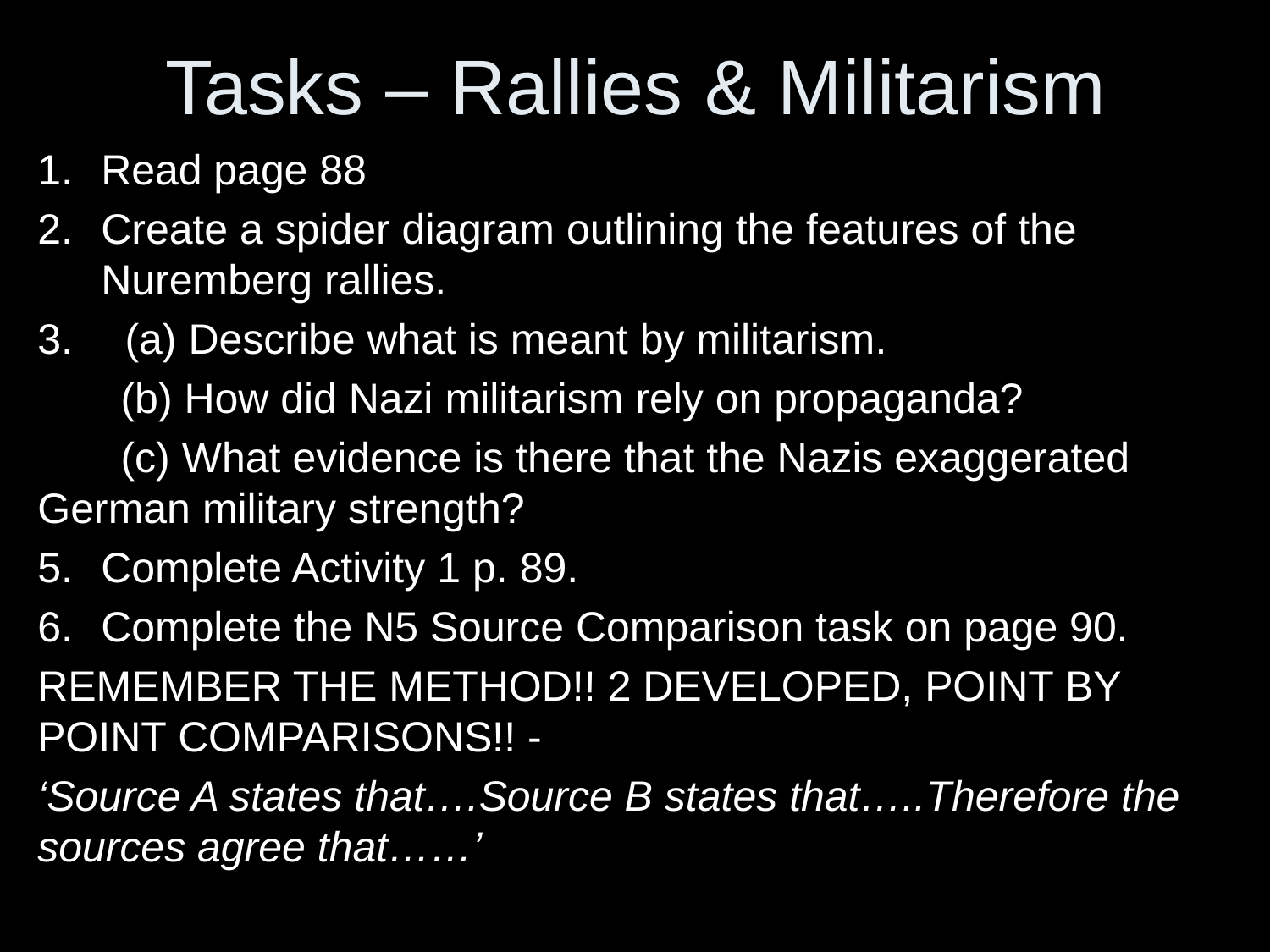

# Tasks – Rallies & Militarism
Read page 88
Create a spider diagram outlining the features of the Nuremberg rallies.
  (a) Describe what is meant by militarism.
       (b) How did Nazi militarism rely on propaganda?
       (c) What evidence is there that the Nazis exaggerated 	German military strength?
Complete Activity 1 p. 89.
Complete the N5 Source Comparison task on page 90.
REMEMBER THE METHOD!! 2 DEVELOPED, POINT BY POINT COMPARISONS!! -
‘Source A states that….Source B states that…..Therefore the sources agree that……’